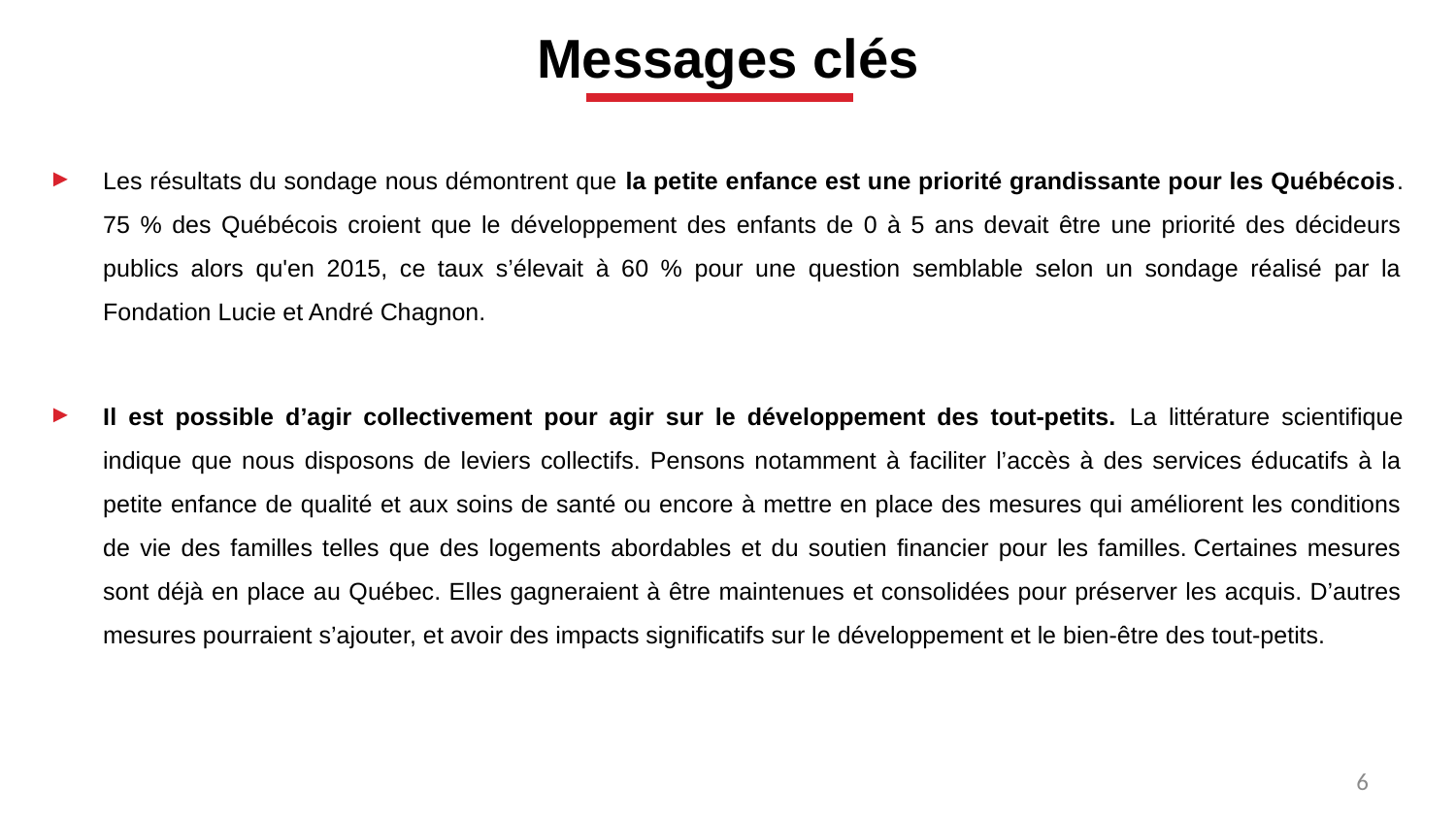

Messages clés
Les résultats du sondage nous démontrent que la petite enfance est une priorité grandissante pour les Québécois. 75 % des Québécois croient que le développement des enfants de 0 à 5 ans devait être une priorité des décideurs publics alors qu'en 2015, ce taux s’élevait à 60 % pour une question semblable selon un sondage réalisé par la Fondation Lucie et André Chagnon.

Il est possible d’agir collectivement pour agir sur le développement des tout-petits. La littérature scientifique indique que nous disposons de leviers collectifs. Pensons notamment à faciliter l’accès à des services éducatifs à la petite enfance de qualité et aux soins de santé ou encore à mettre en place des mesures qui améliorent les conditions de vie des familles telles que des logements abordables et du soutien financier pour les familles. Certaines mesures sont déjà en place au Québec. Elles gagneraient à être maintenues et consolidées pour préserver les acquis. D’autres mesures pourraient s’ajouter, et avoir des impacts significatifs sur le développement et le bien-être des tout-petits.

6